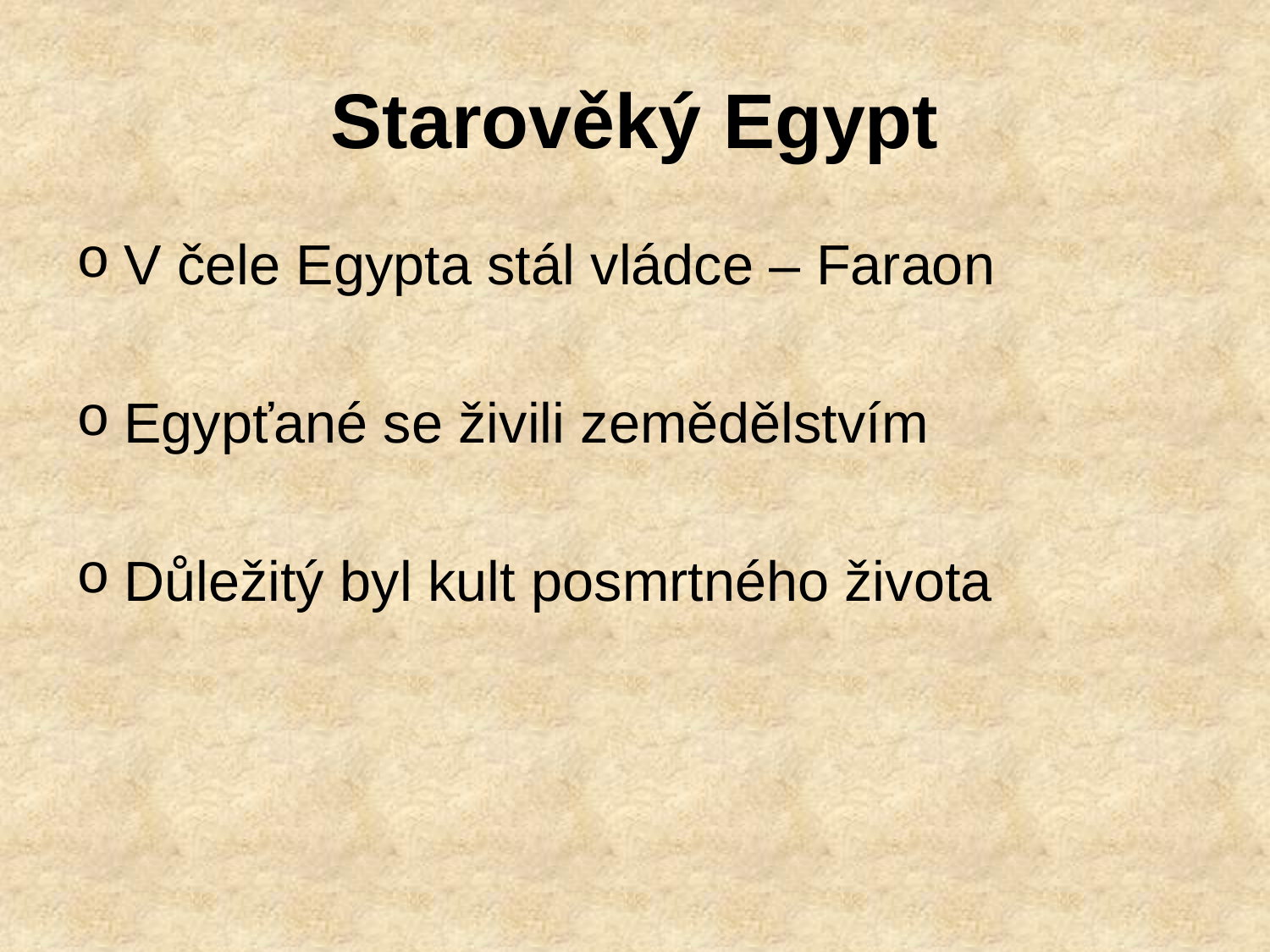

# Starověký Egypt
V čele Egypta stál vládce – Faraon

Egypťané se živili zemědělstvím

Důležitý byl kult posmrtného života